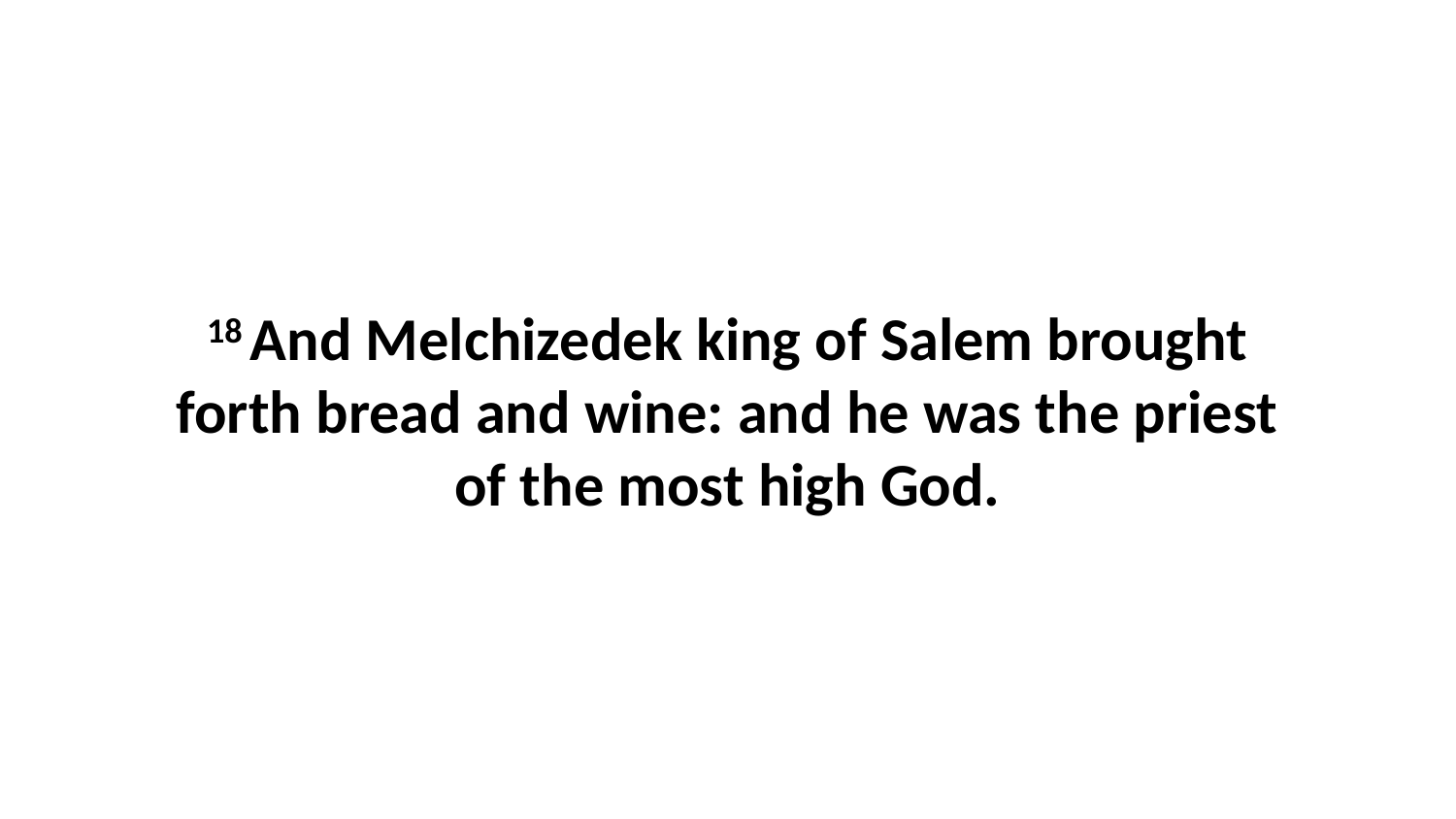

18 And Melchizedek king of Salem brought forth bread and wine: and he was the priest of the most high God.